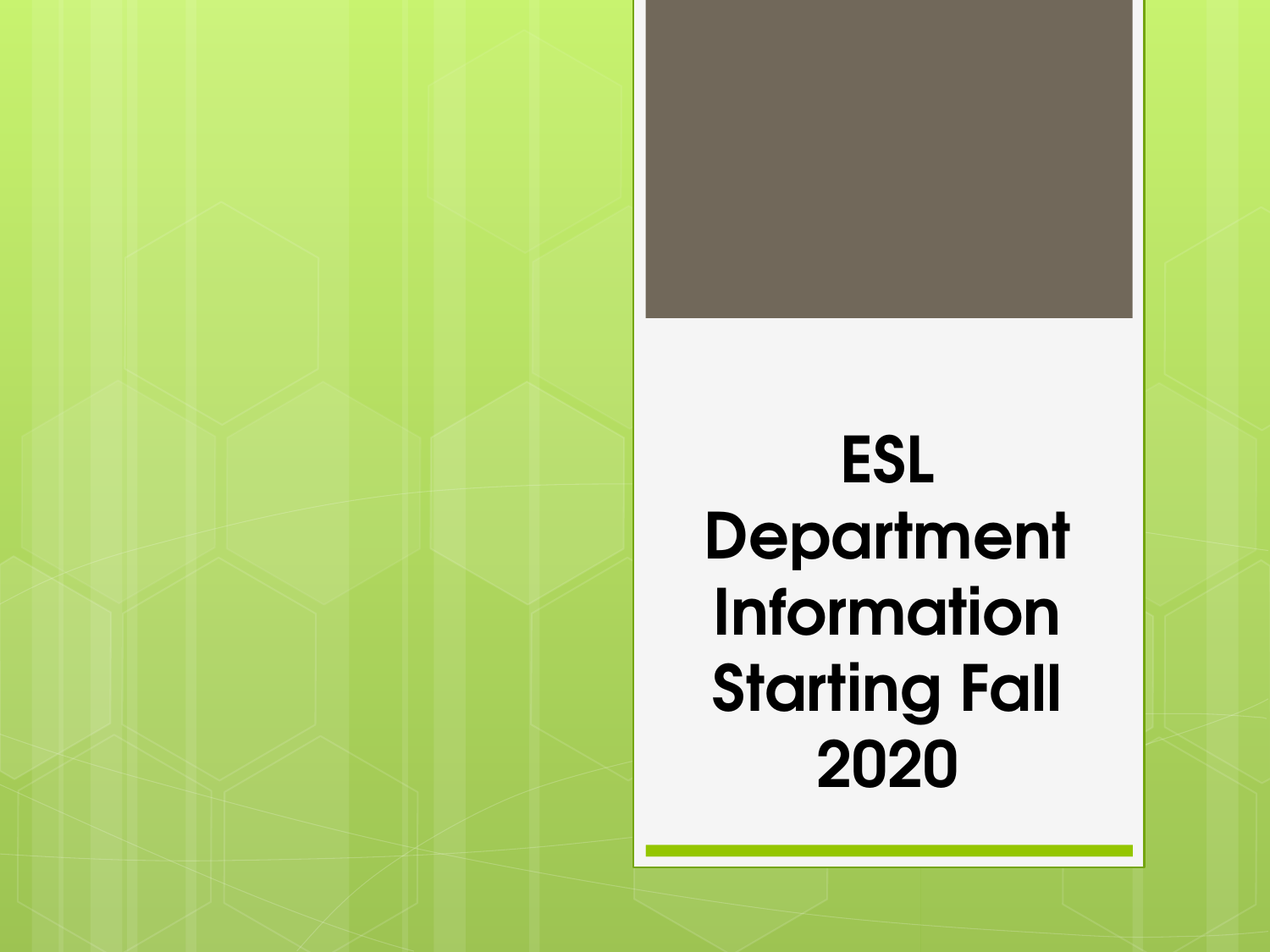

# ESL Department Information Starting Fall 2020